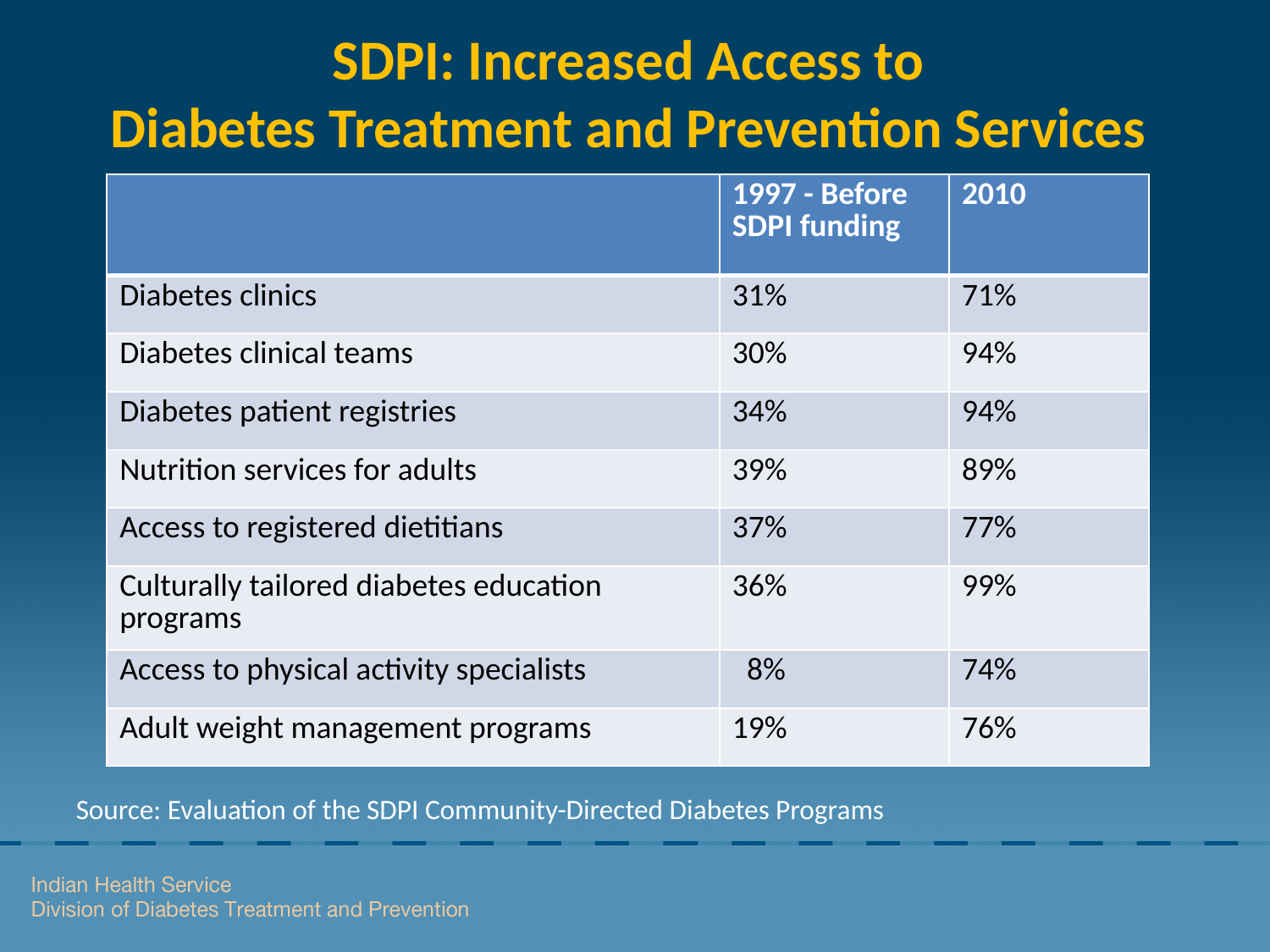

# SDPI: Increased Access to Diabetes Treatment and Prevention Services
|  | 1997 - Before SDPI funding | 2010 |
| --- | --- | --- |
| Diabetes clinics | 31% | 71% |
| Diabetes clinical teams | 30% | 94% |
| Diabetes patient registries | 34% | 94% |
| Nutrition services for adults | 39% | 89% |
| Access to registered dietitians | 37% | 77% |
| Culturally tailored diabetes education programs | 36% | 99% |
| Access to physical activity specialists | 8% | 74% |
| Adult weight management programs | 19% | 76% |
Source: Evaluation of the SDPI Community-Directed Diabetes Programs